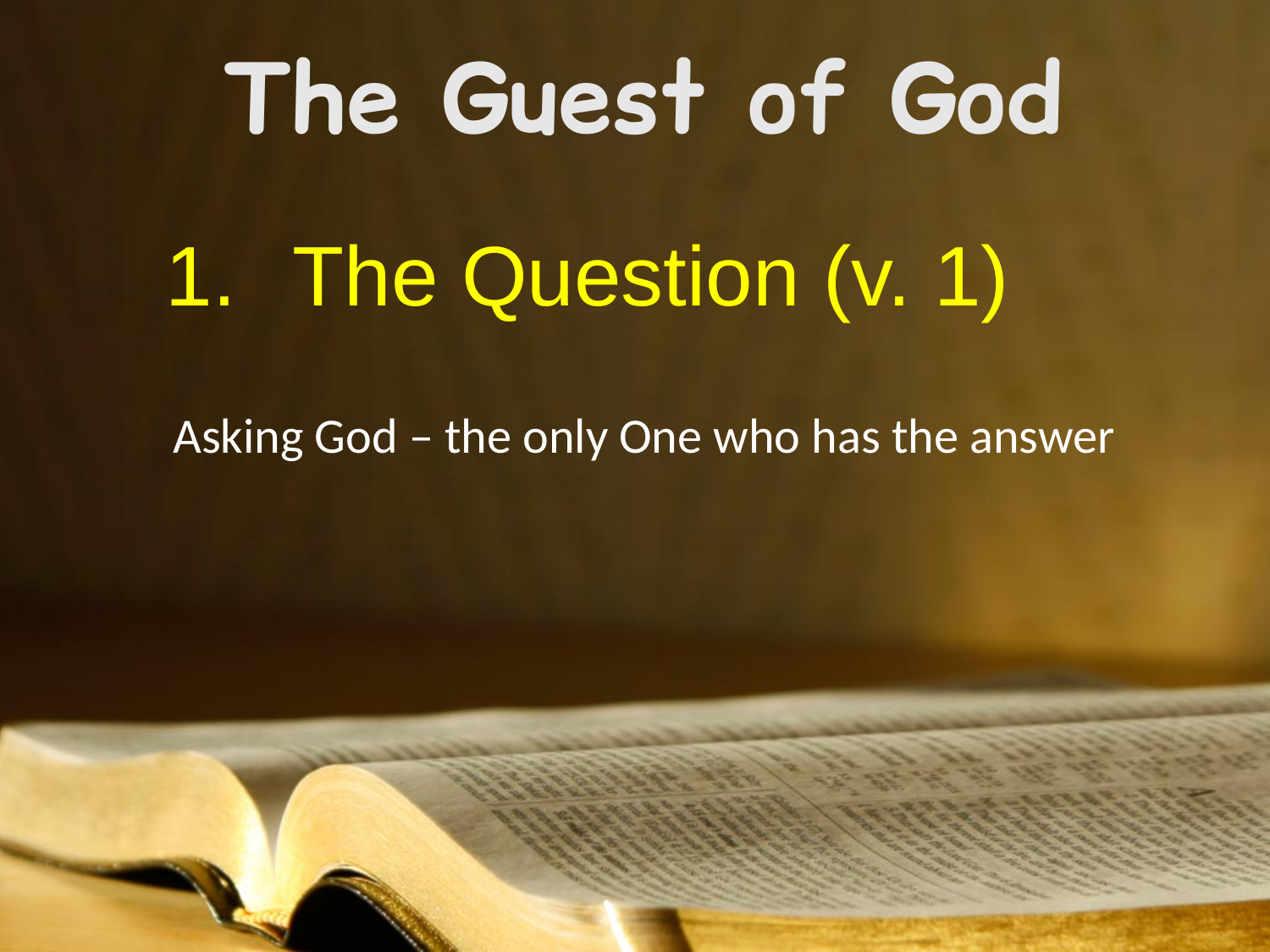

The Guest of God
The Question (v. 1)
Asking God – the only One who has the answer